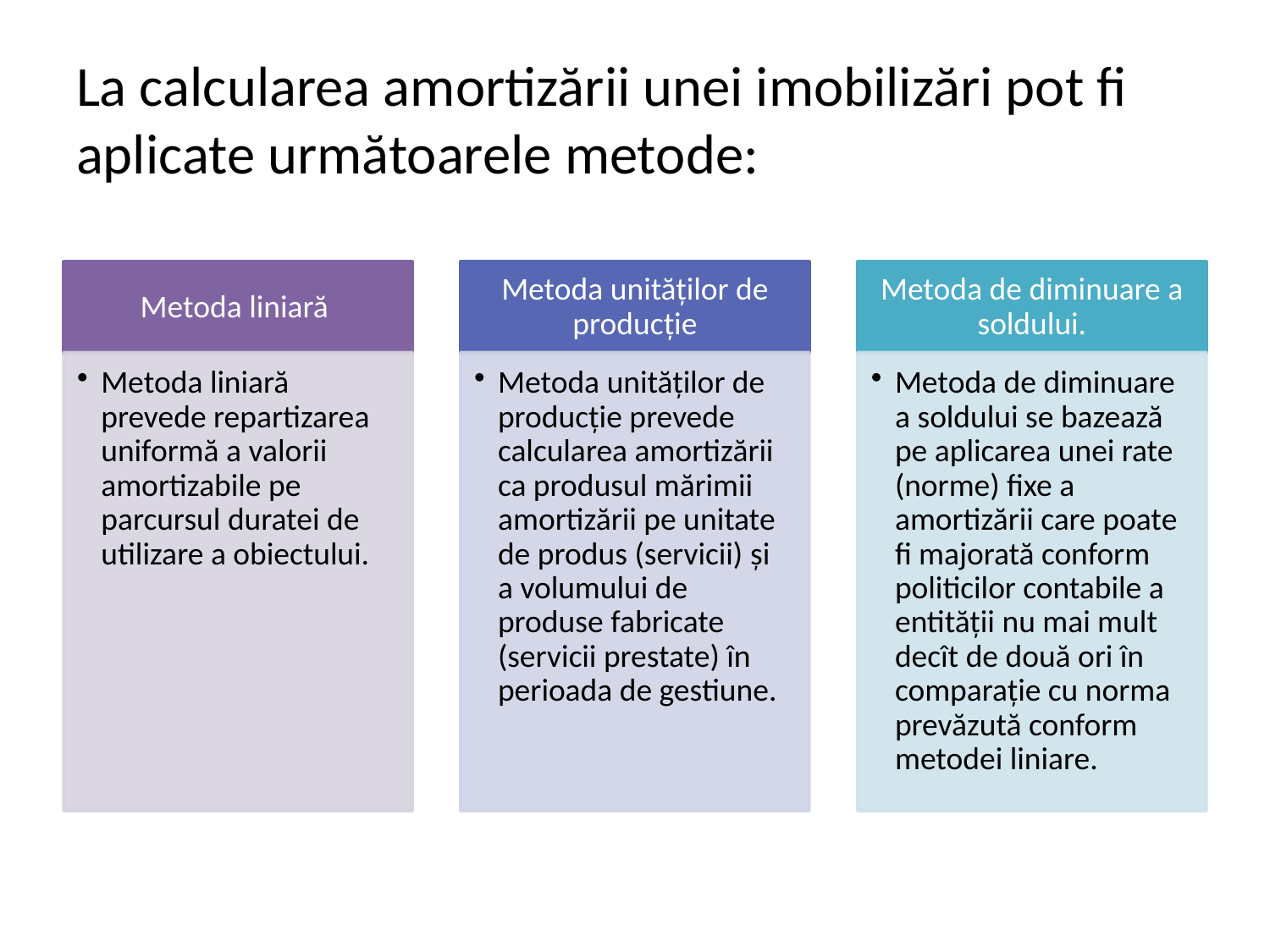

# La calcularea amortizării unei imobilizări pot fi aplicate următoarele metode:
Metoda liniară
Metoda liniară prevede repartizarea uniformă a valorii amortizabile pe parcursul duratei de utilizare a obiectului.
Metoda unităţilor de producţie
Metoda unităţilor de producţie prevede calcularea amortizării ca produsul mărimii amortizării pe unitate de produs (servicii) şi a volumului de produse fabricate (servicii prestate) în perioada de gestiune.
Metoda de diminuare a soldului.
Metoda de diminuare a soldului se bazează pe aplicarea unei rate (norme) fixe a amortizării care poate fi majorată conform politicilor contabile a entităţii nu mai mult decît de două ori în comparaţie cu norma prevăzută conform metodei liniare.